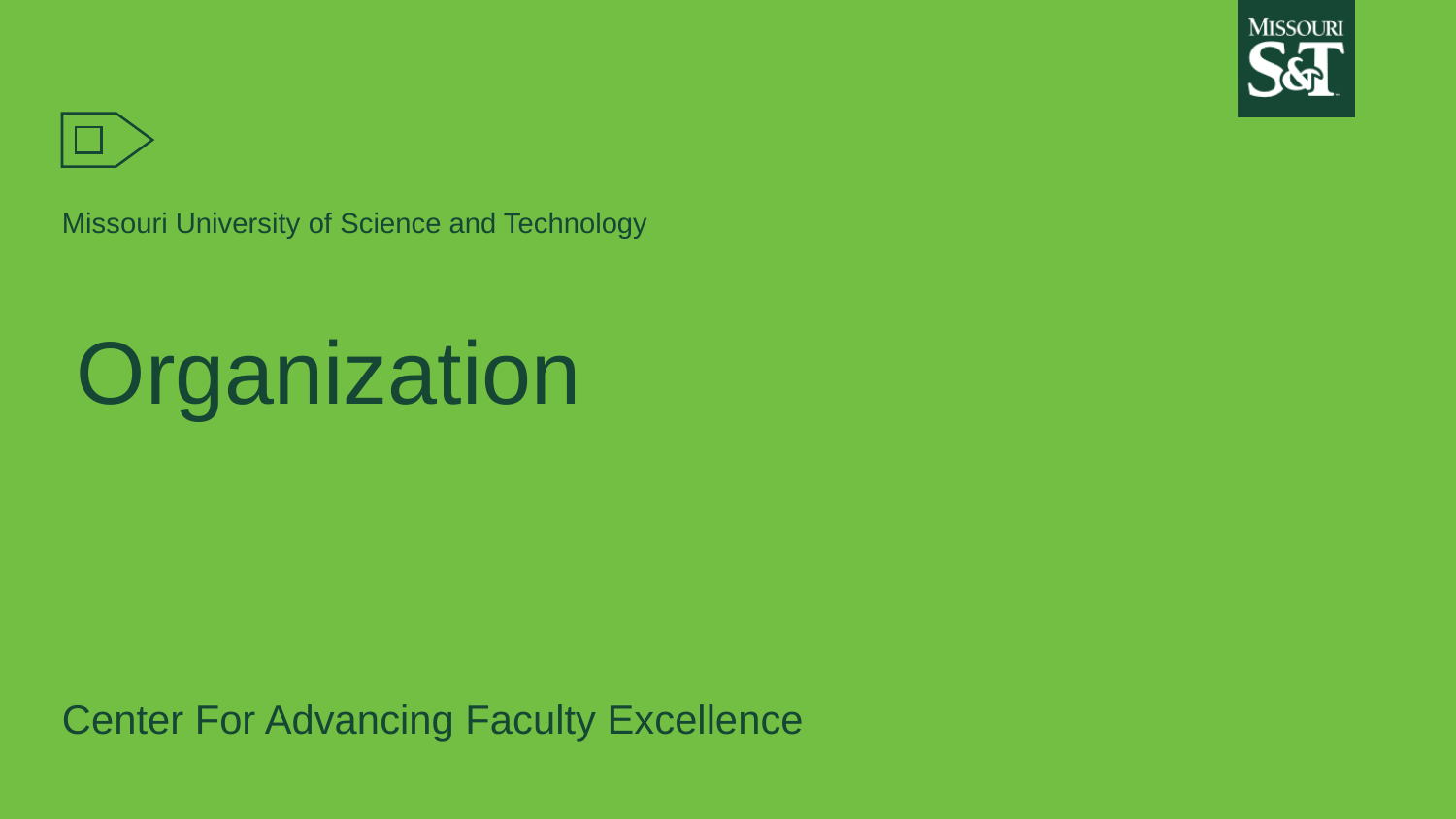

Missouri University of Science and Technology
# Organization
Center For Advancing Faculty Excellence